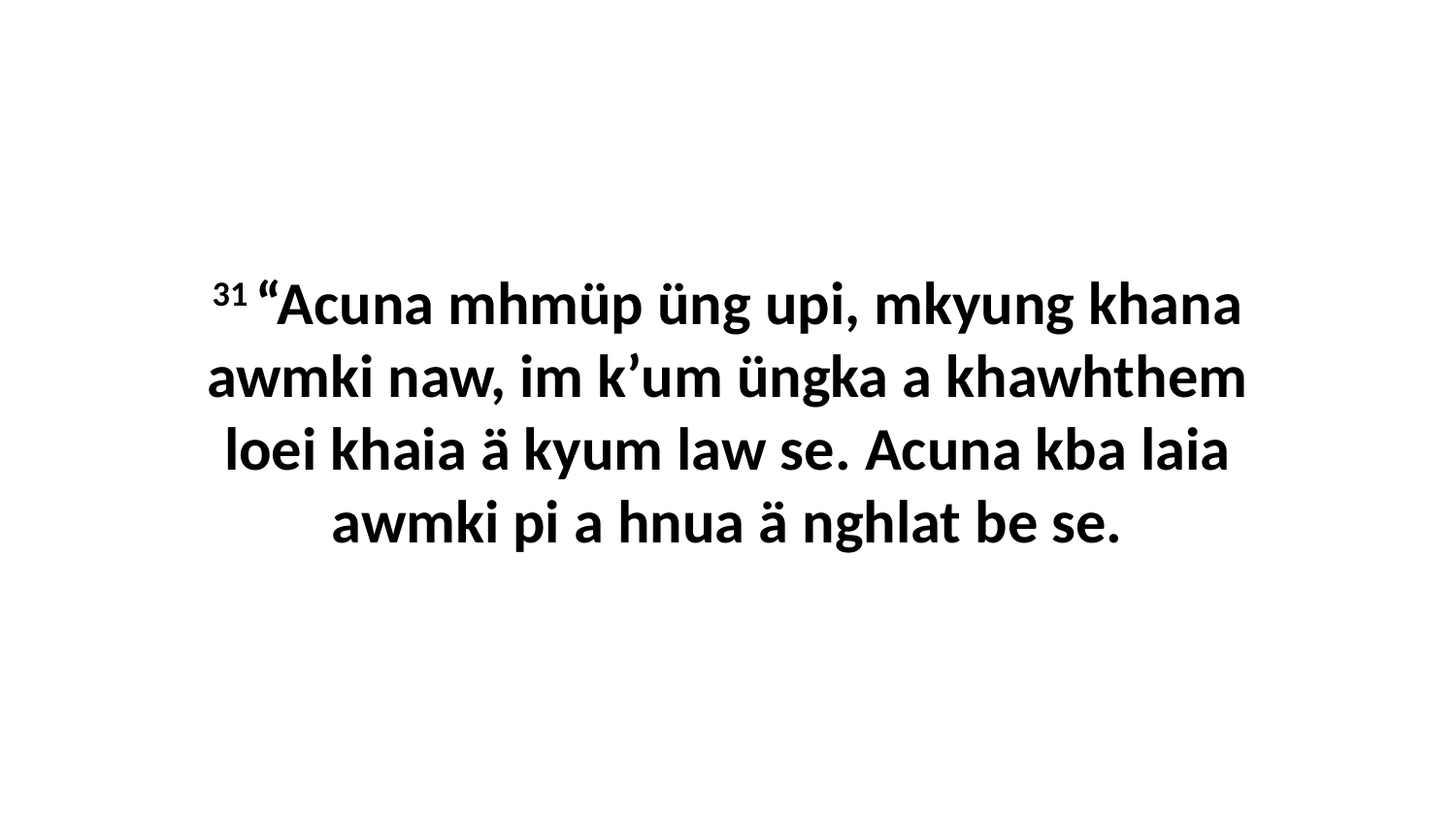

31 “Acuna mhmüp üng upi, mkyung khana awmki naw, im k’um üngka a khawhthem loei khaia ä kyum law se. Acuna kba laia awmki pi a hnua ä nghlat be se.